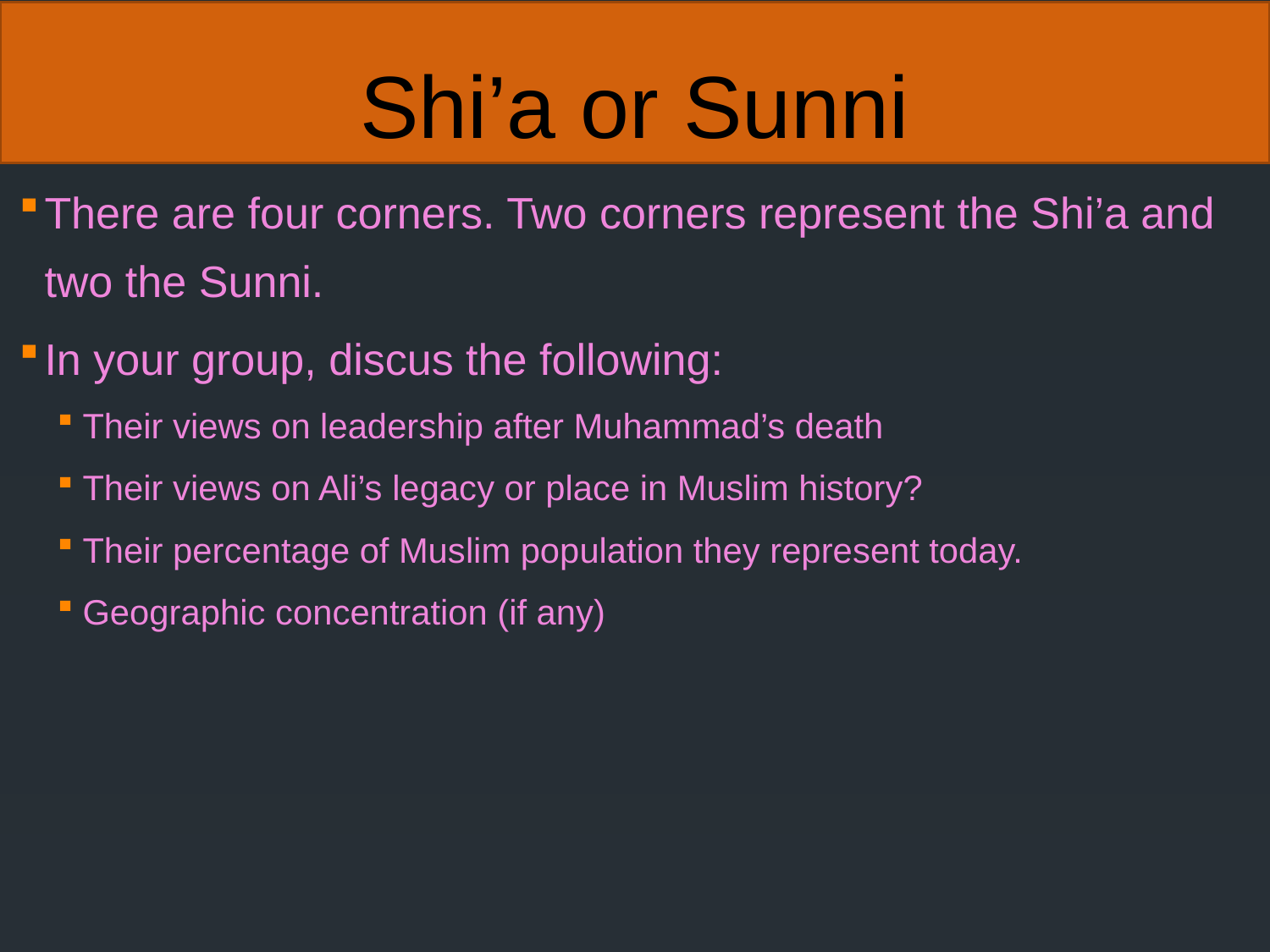

# Shi’a or Sunni
There are four corners. Two corners represent the Shi’a and two the Sunni.
In your group, discus the following:
Their views on leadership after Muhammad’s death
Their views on Ali’s legacy or place in Muslim history?
Their percentage of Muslim population they represent today.
Geographic concentration (if any)